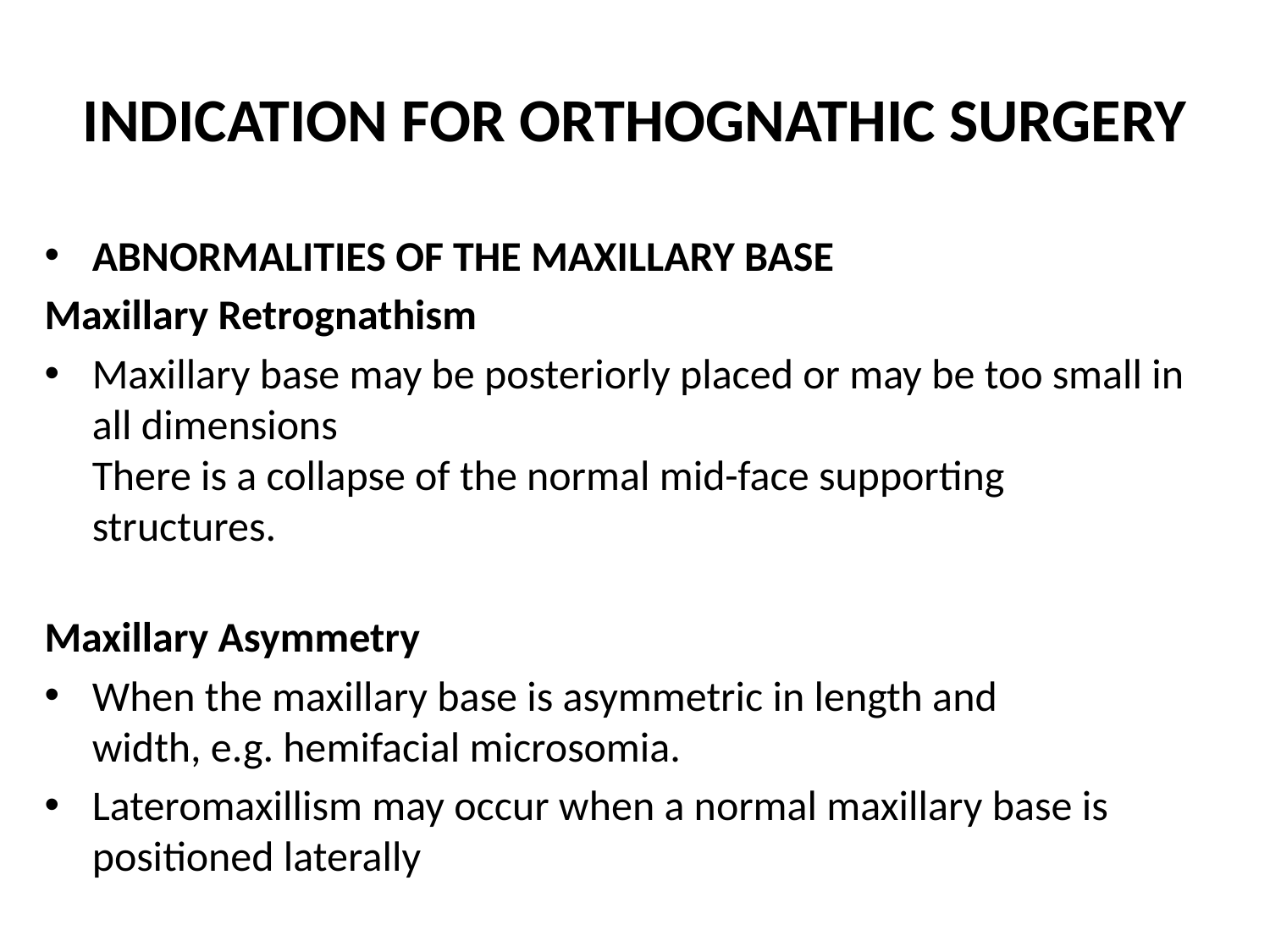

# INDICATION FOR ORTHOGNATHIC SURGERY
ABNORMALITIES OF THE MAXILLARY BASE
Maxillary Retrognathism
Maxillary base may be posteriorly placed or may be too small in all dimensions
There is a collapse of the normal mid-face supporting structures.
Maxillary Asymmetry
When the maxillary base is asymmetric in length and
width, e.g. hemifacial microsomia.
Lateromaxillism may occur when a normal maxillary base is positioned laterally